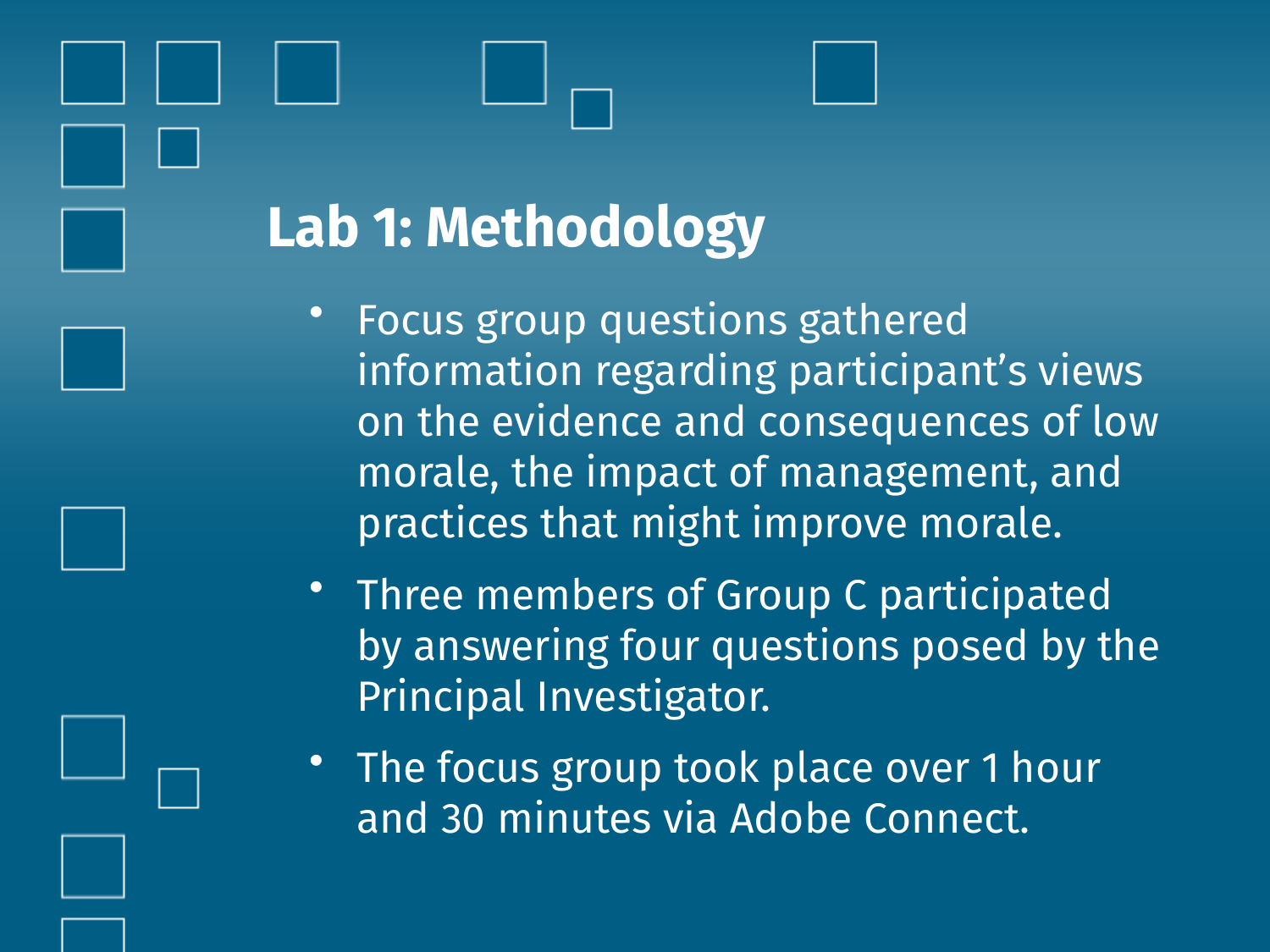

# Lab 1: Methodology
Focus group questions gathered information regarding participant’s views on the evidence and consequences of low morale, the impact of management, and practices that might improve morale.
Three members of Group C participated by answering four questions posed by the Principal Investigator.
The focus group took place over 1 hour and 30 minutes via Adobe Connect.